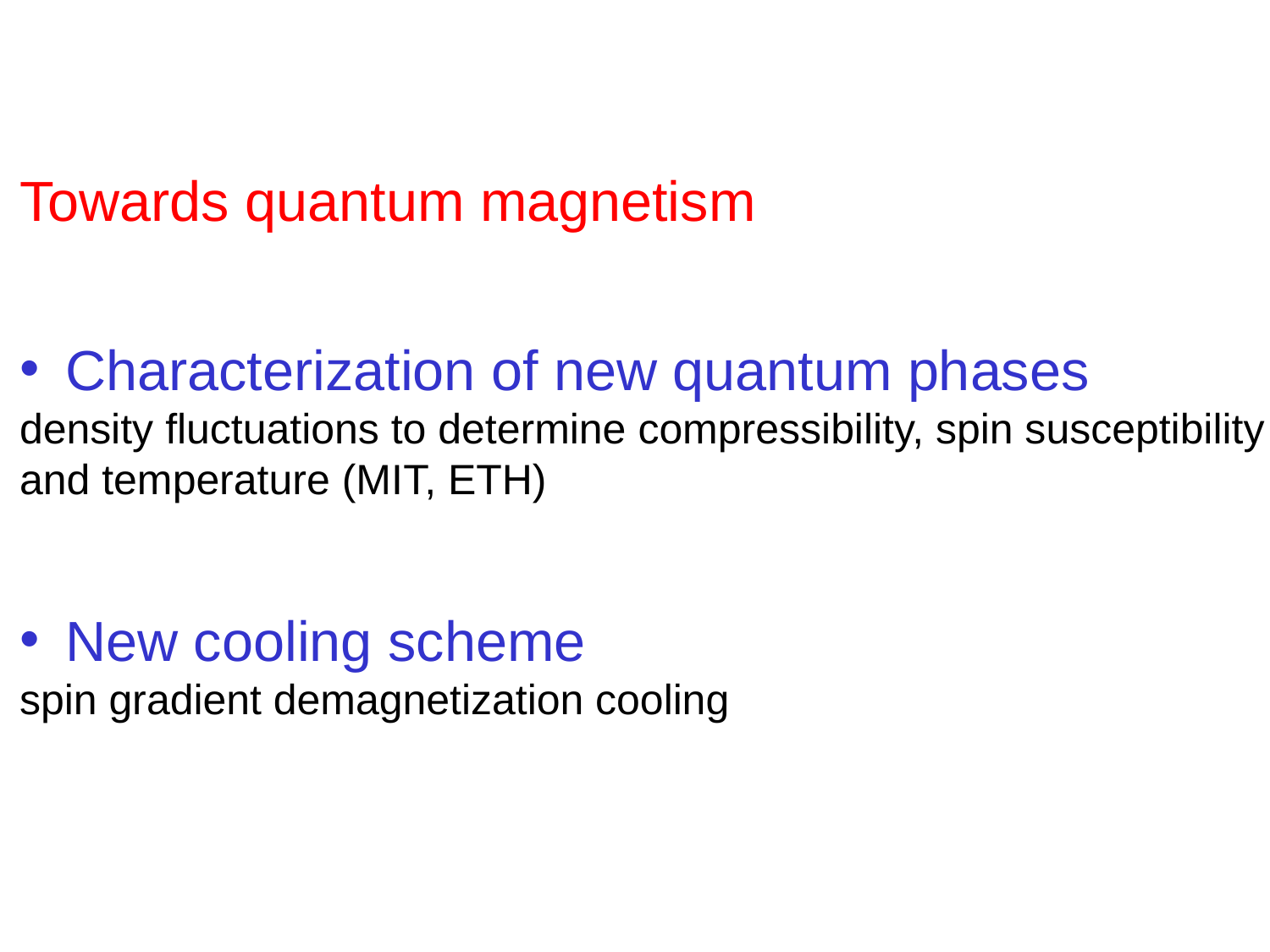

Towards quantum magnetism

 Characterization of new quantum phases
density fluctuations to determine compressibility, spin susceptibility
and temperature (MIT, ETH)

 New cooling scheme
spin gradient demagnetization cooling